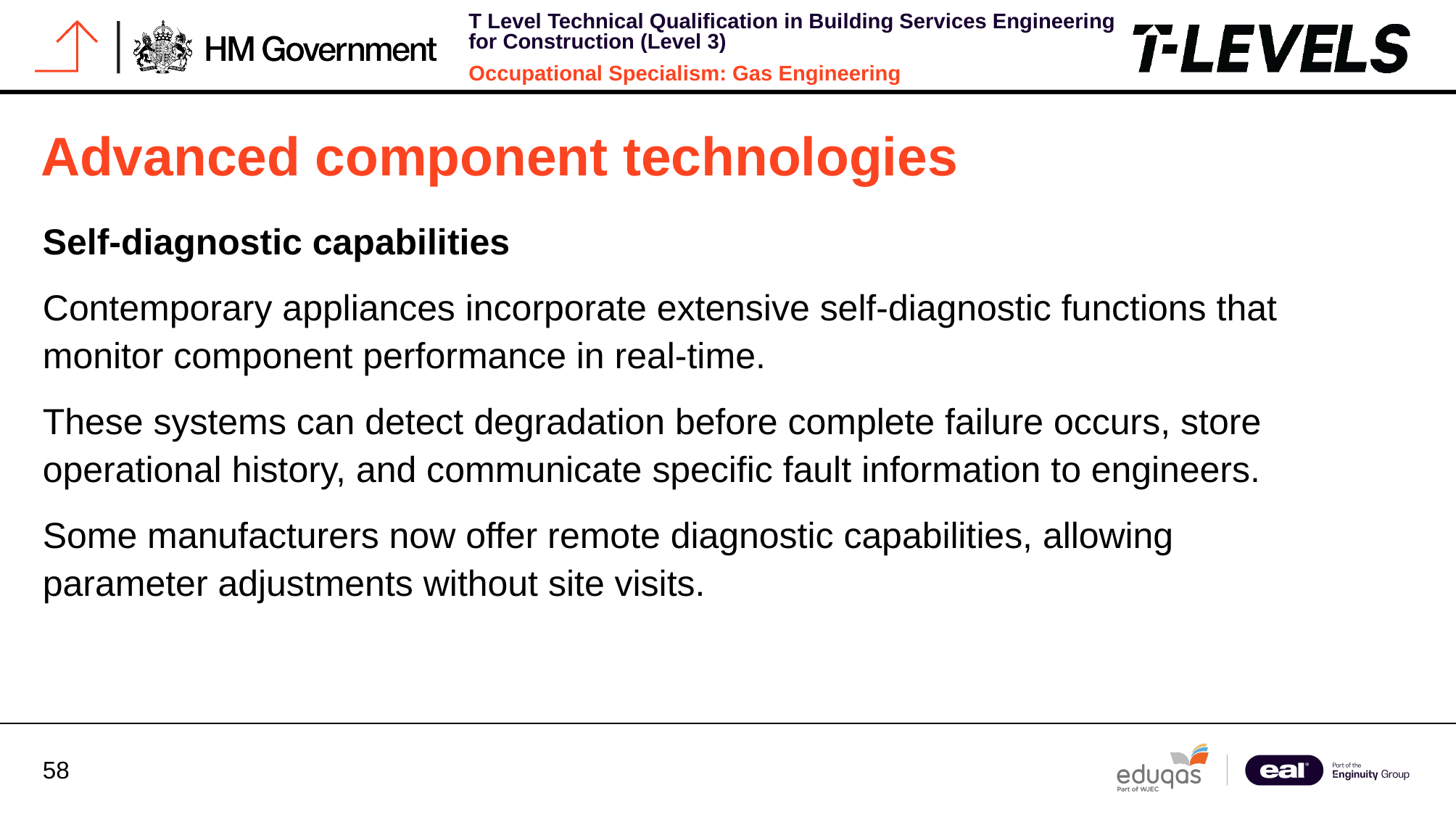

# Advanced component technologies
Self-diagnostic capabilities
Contemporary appliances incorporate extensive self-diagnostic functions that monitor component performance in real-time.
These systems can detect degradation before complete failure occurs, store operational history, and communicate specific fault information to engineers.
Some manufacturers now offer remote diagnostic capabilities, allowing parameter adjustments without site visits.